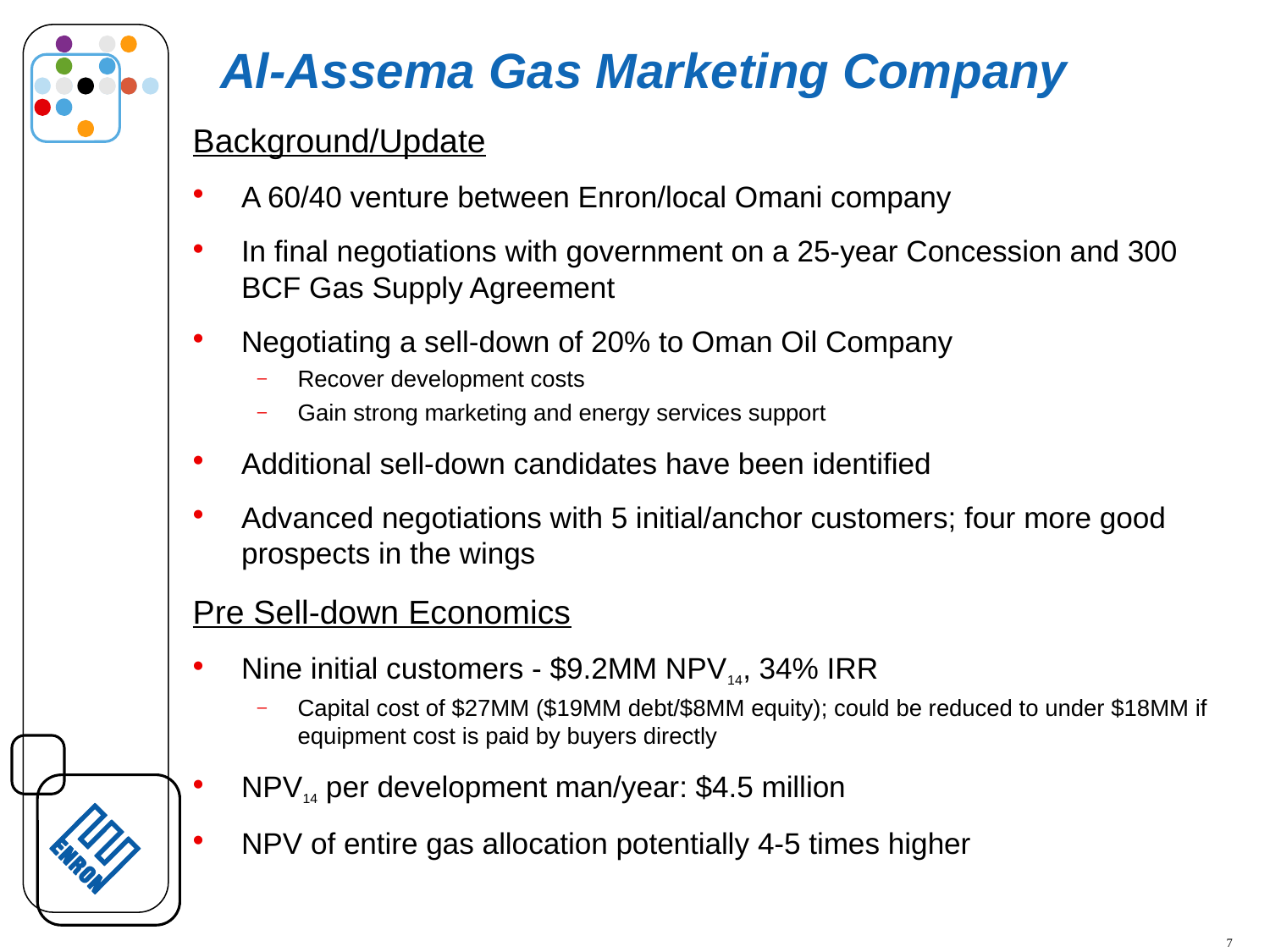

# Al-Assema Gas Marketing Company
Background/Update
A 60/40 venture between Enron/local Omani company
In final negotiations with government on a 25-year Concession and 300 BCF Gas Supply Agreement
Negotiating a sell-down of 20% to Oman Oil Company
Recover development costs
Gain strong marketing and energy services support
Additional sell-down candidates have been identified
Advanced negotiations with 5 initial/anchor customers; four more good prospects in the wings
Pre Sell-down Economics
Nine initial customers - $9.2MM NPV14, 34% IRR
Capital cost of $27MM ($19MM debt/$8MM equity); could be reduced to under $18MM if equipment cost is paid by buyers directly
NPV14 per development man/year: $4.5 million
NPV of entire gas allocation potentially 4-5 times higher
7